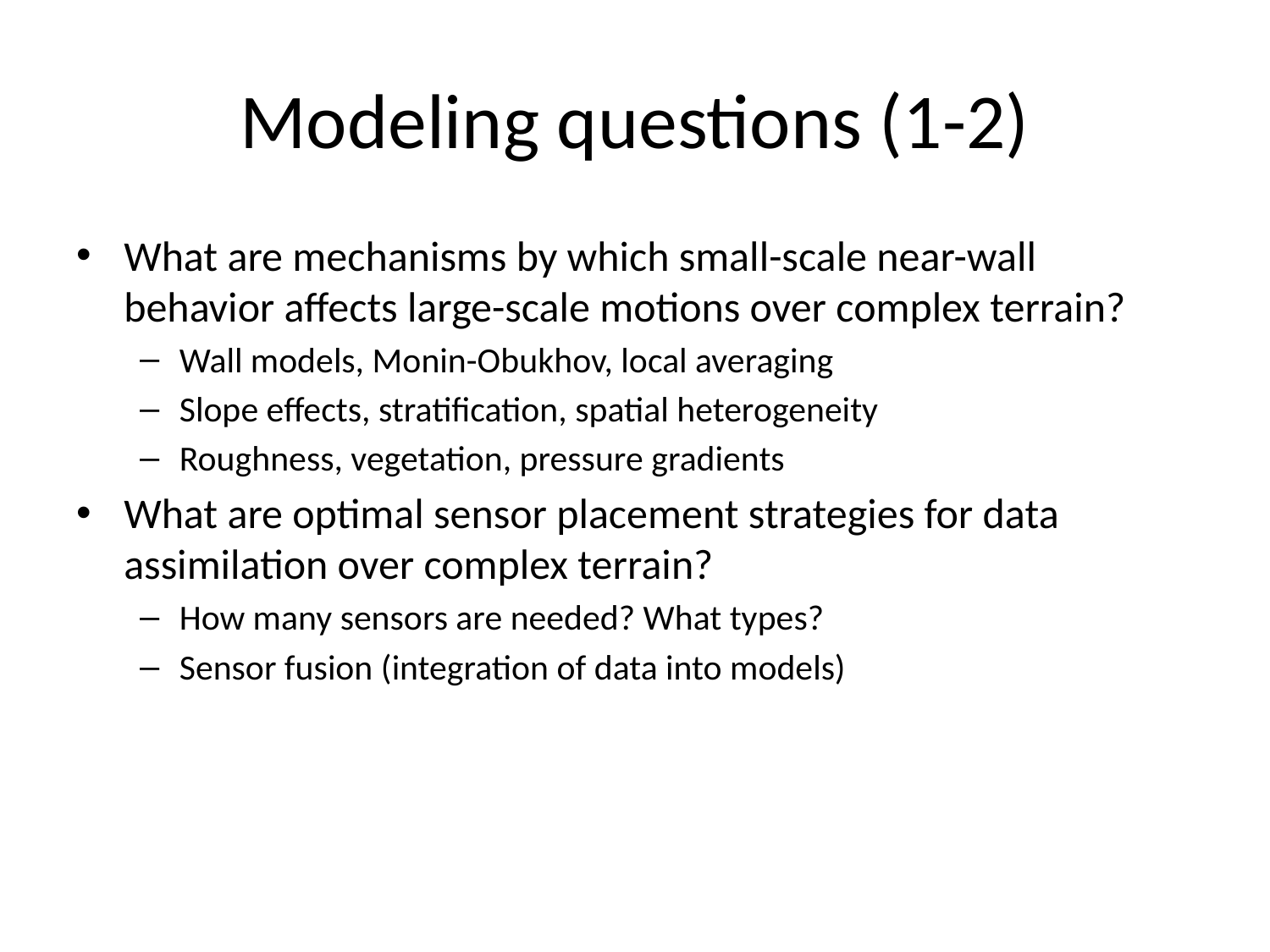

# Modeling questions (1-2)
What are mechanisms by which small-scale near-wall behavior affects large-scale motions over complex terrain?
Wall models, Monin-Obukhov, local averaging
Slope effects, stratification, spatial heterogeneity
Roughness, vegetation, pressure gradients
What are optimal sensor placement strategies for data assimilation over complex terrain?
How many sensors are needed? What types?
Sensor fusion (integration of data into models)